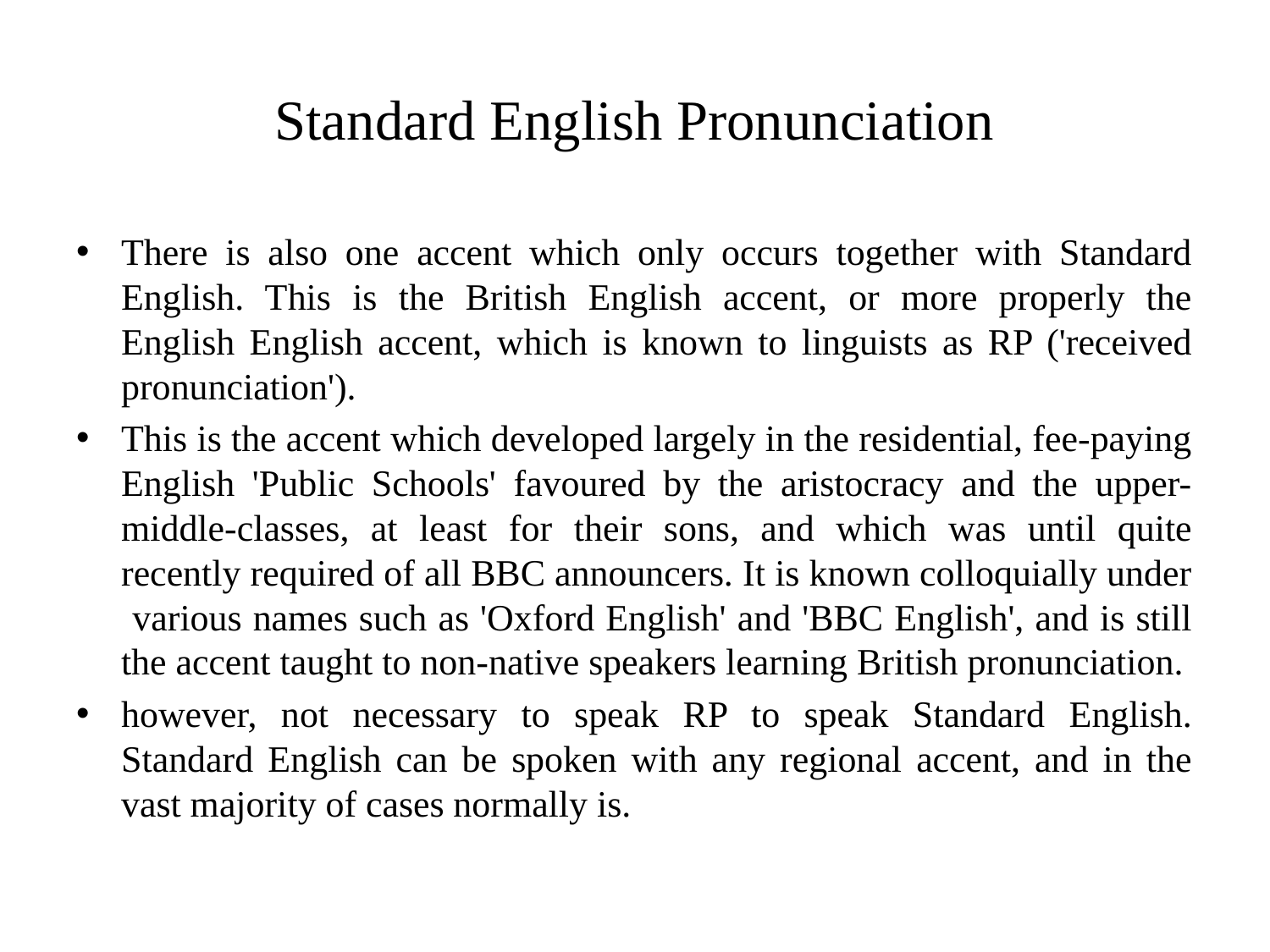

# Standard English Pronunciation
There is also one accent which only occurs together with Standard English. This is the British English accent, or more properly the English English accent, which is known to linguists as RP ('received pronunciation').
This is the accent which developed largely in the residential, fee-paying English 'Public Schools' favoured by the aristocracy and the upper-middle-classes, at least for their sons, and which was until quite recently required of all BBC announcers. It is known colloquially under  various names such as 'Oxford English' and 'BBC English', and is still the accent taught to non-native speakers learning British pronunciation.
however, not necessary to speak RP to speak Standard English. Standard English can be spoken with any regional accent, and in the vast majority of cases normally is.